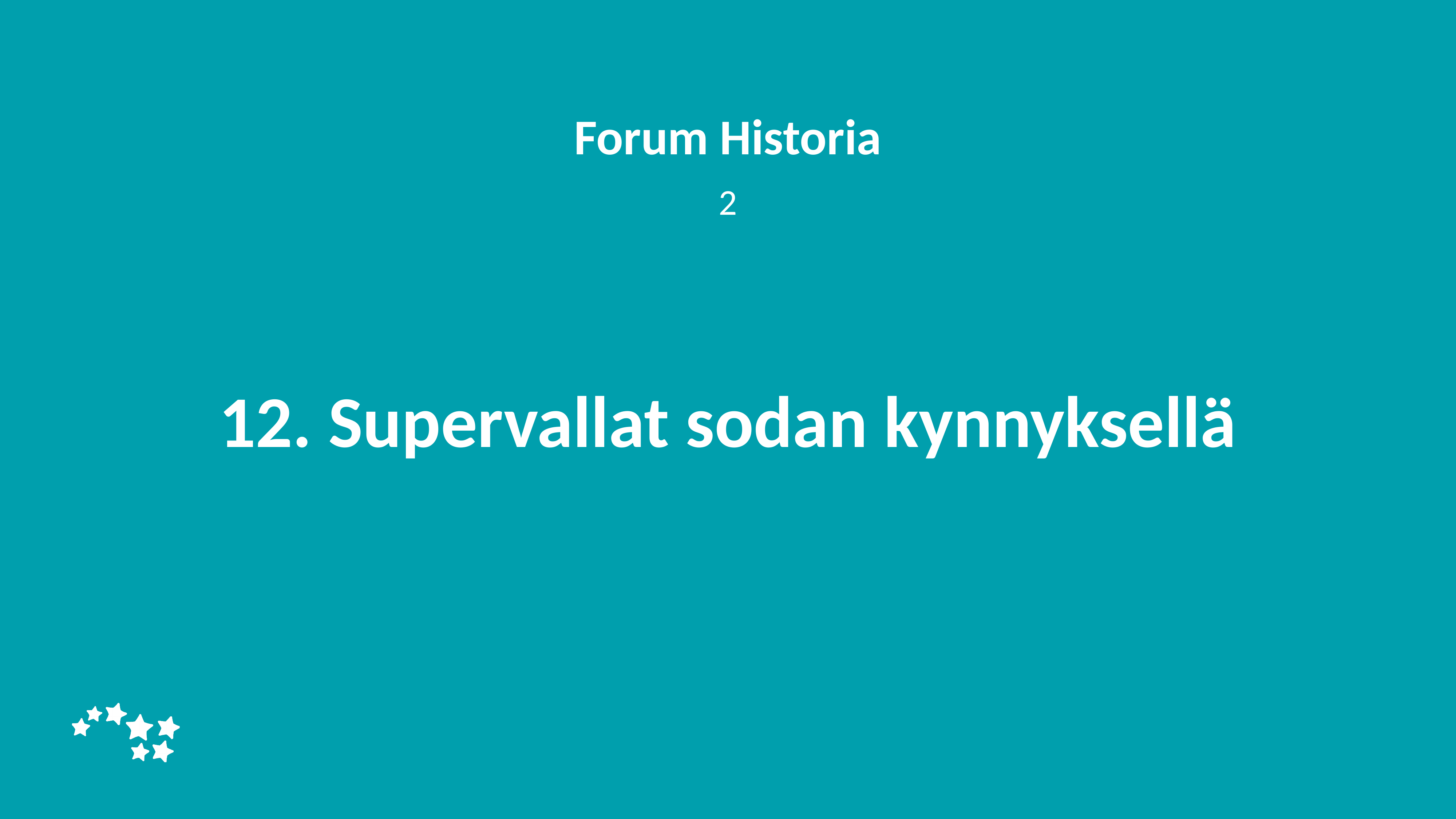

Forum Historia
2
# 12. Supervallat sodan kynnyksellä